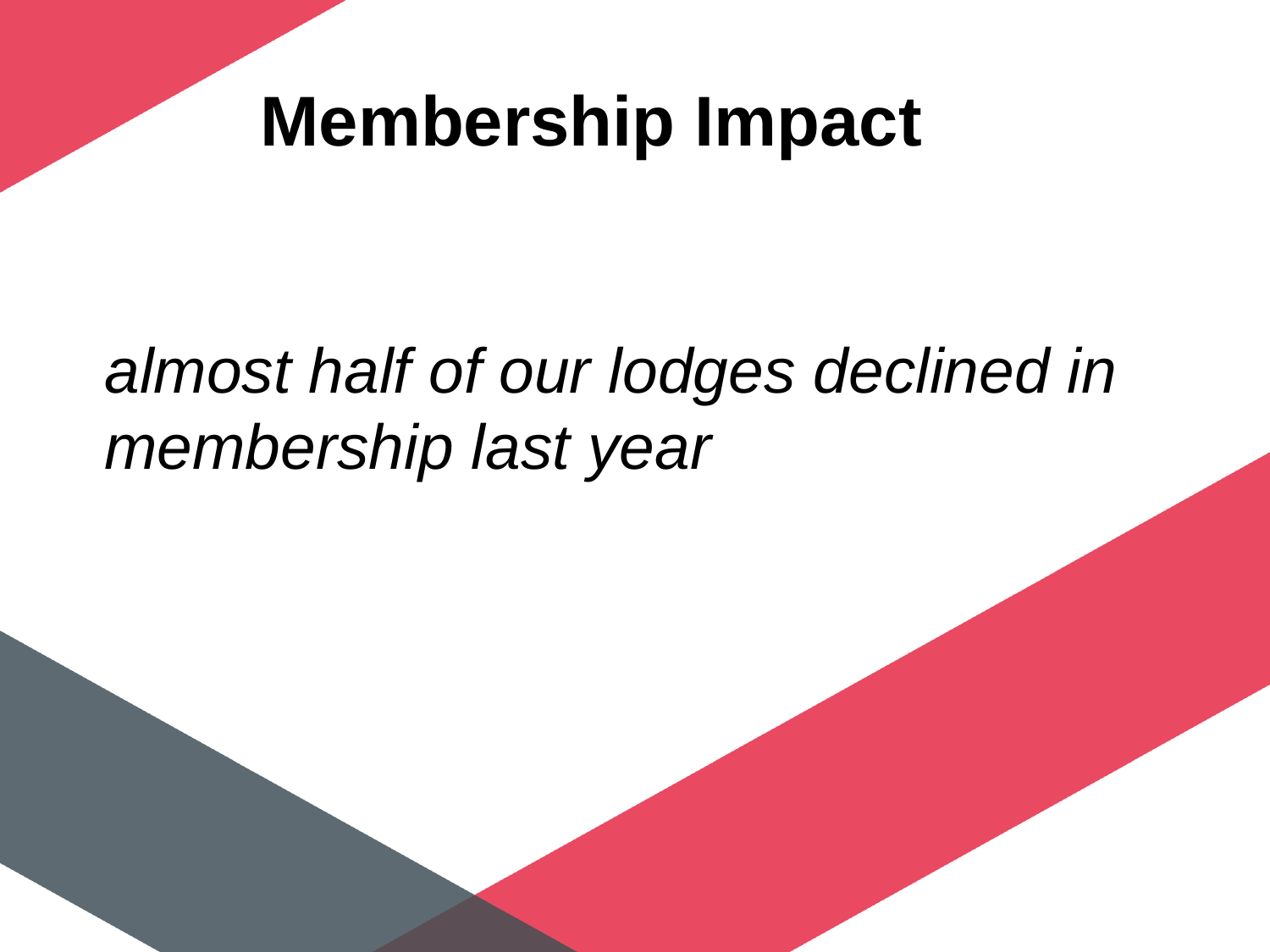

# Membership Impact
almost half of our lodges declined in membership last year